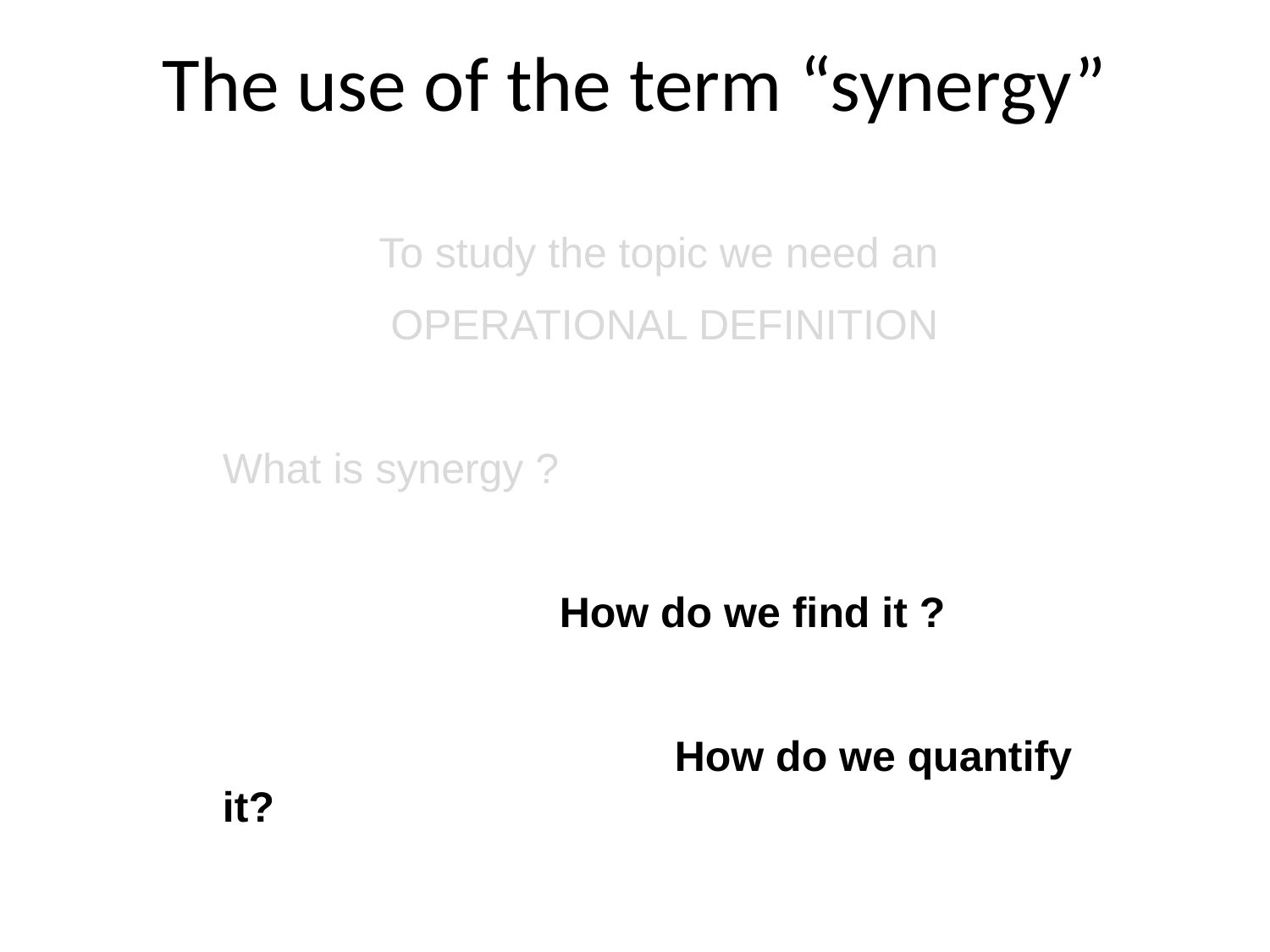

The use of the term “synergy”
     To study the topic we need an
     OPERATIONAL DEFINITION

	What is synergy ?

			       How do we find it ?

				      How do we quantify it?